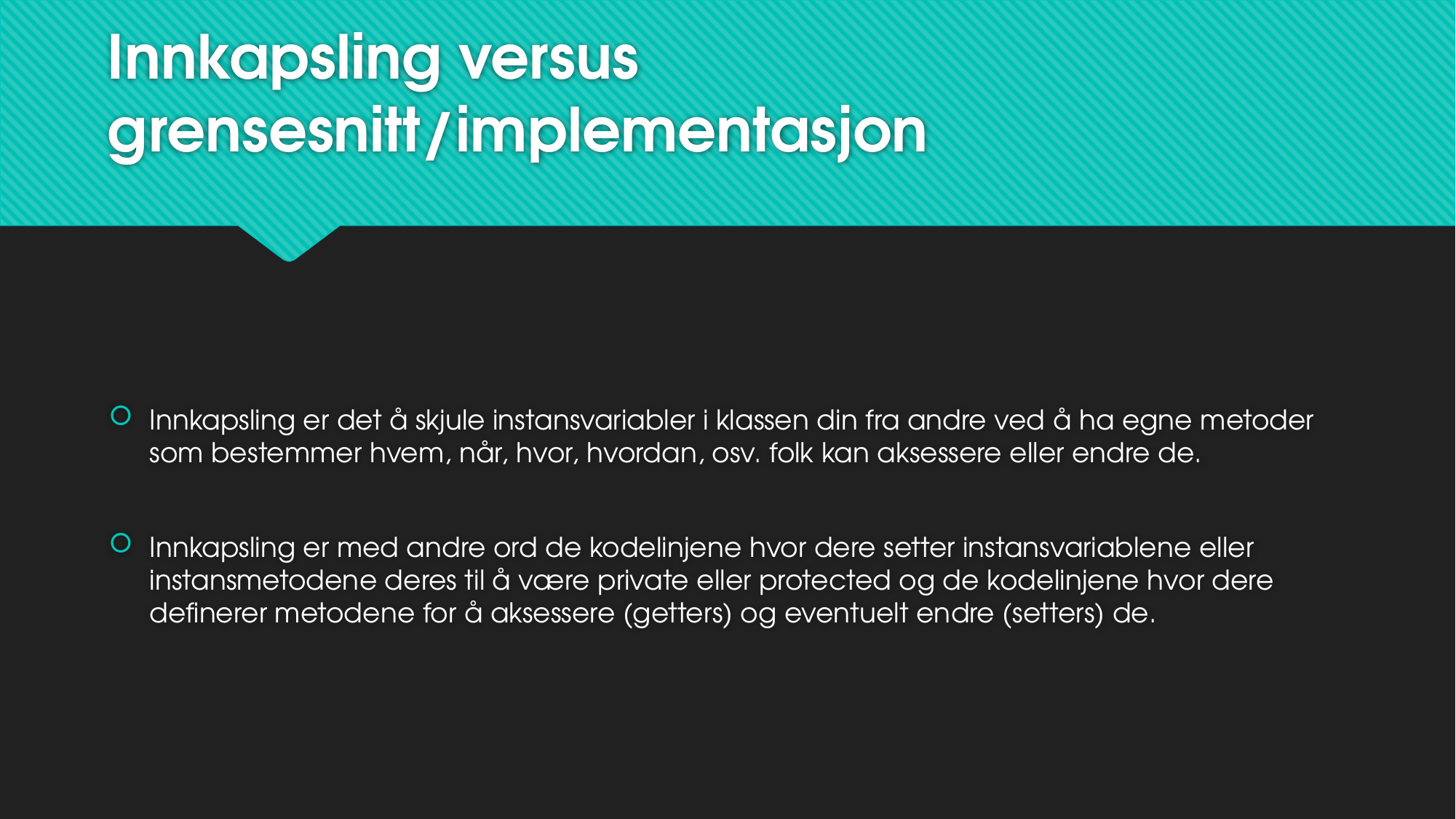

# Innkapsling versus grensesnitt/implementasjon
Innkapsling er det å skjule instansvariabler i klassen din fra andre ved å ha egne metoder som bestemmer hvem, når, hvor, hvordan, osv. folk kan aksessere eller endre de.

Innkapsling er med andre ord de kodelinjene hvor dere setter instansvariablene eller instansmetodene deres til å være private eller protected og de kodelinjene hvor dere definerer metodene for å aksessere (getters) og eventuelt endre (setters) de.